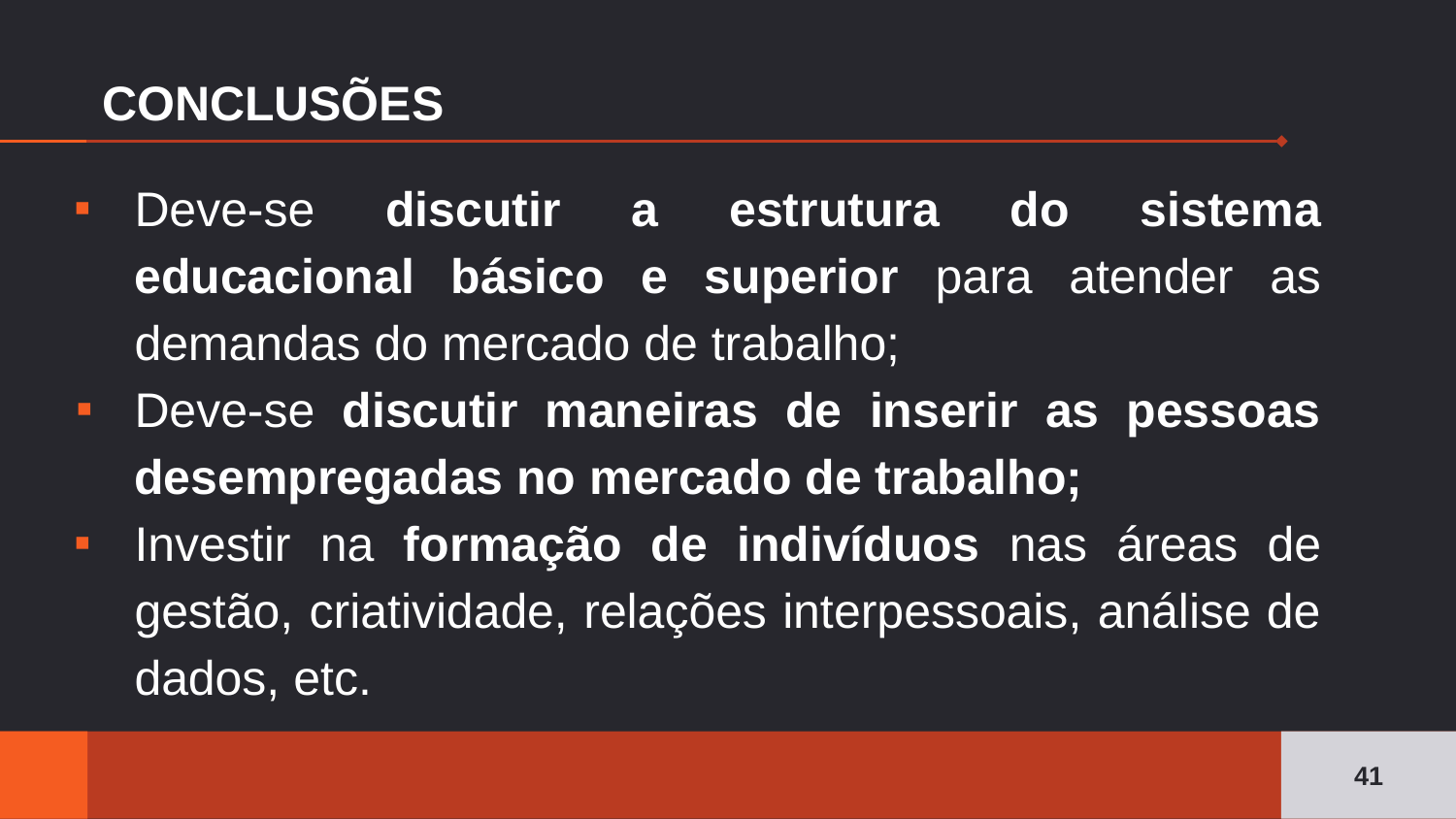

# CONCLUSÕES
Deve-se discutir a estrutura do sistema educacional básico e superior para atender as demandas do mercado de trabalho;
Deve-se discutir maneiras de inserir as pessoas desempregadas no mercado de trabalho;
Investir na formação de indivíduos nas áreas de gestão, criatividade, relações interpessoais, análise de dados, etc.
41